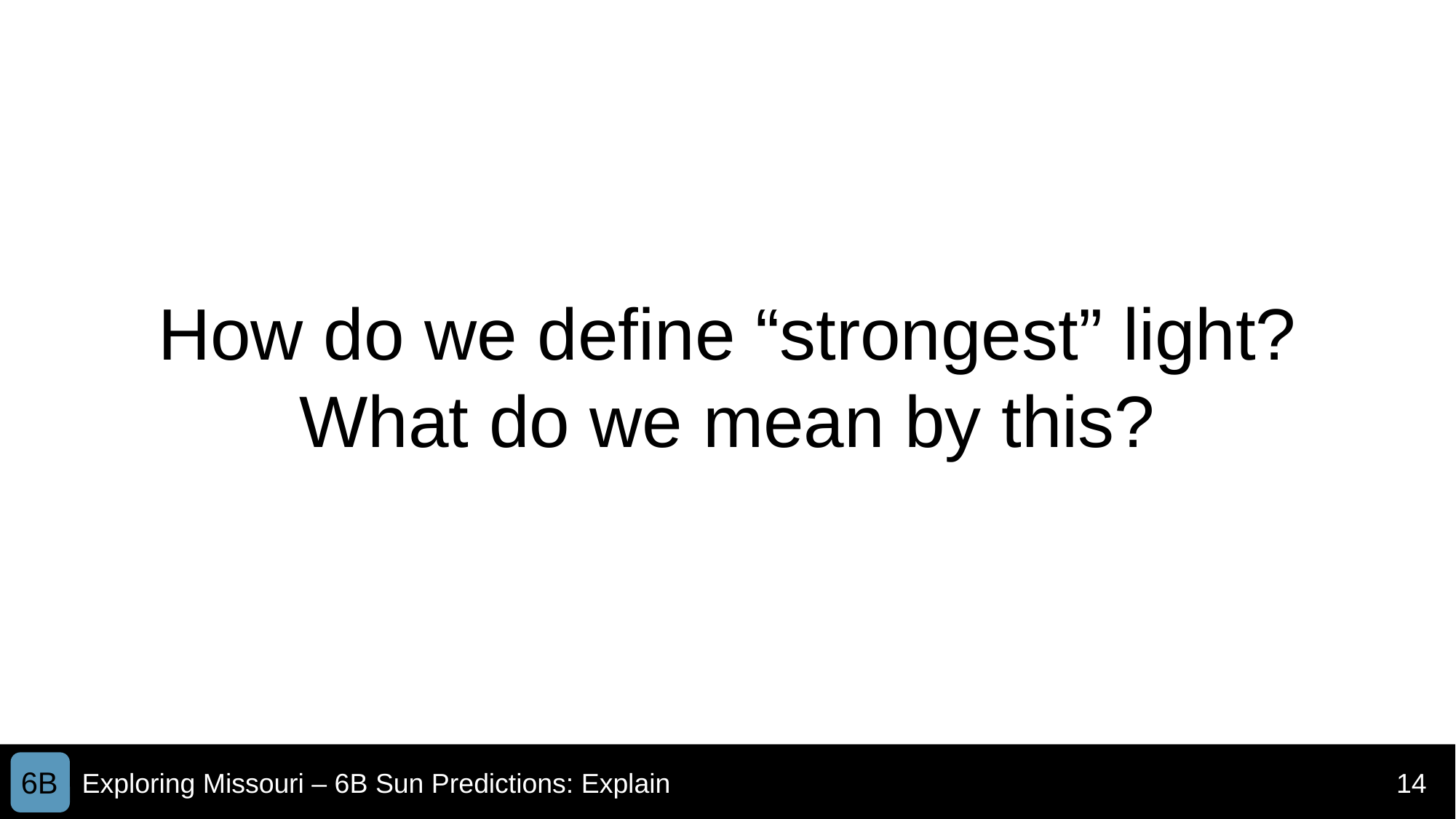

How do we define “strongest” light? What do we mean by this?

6B
Exploring Missouri – 6B Sun Predictions: Explain
14